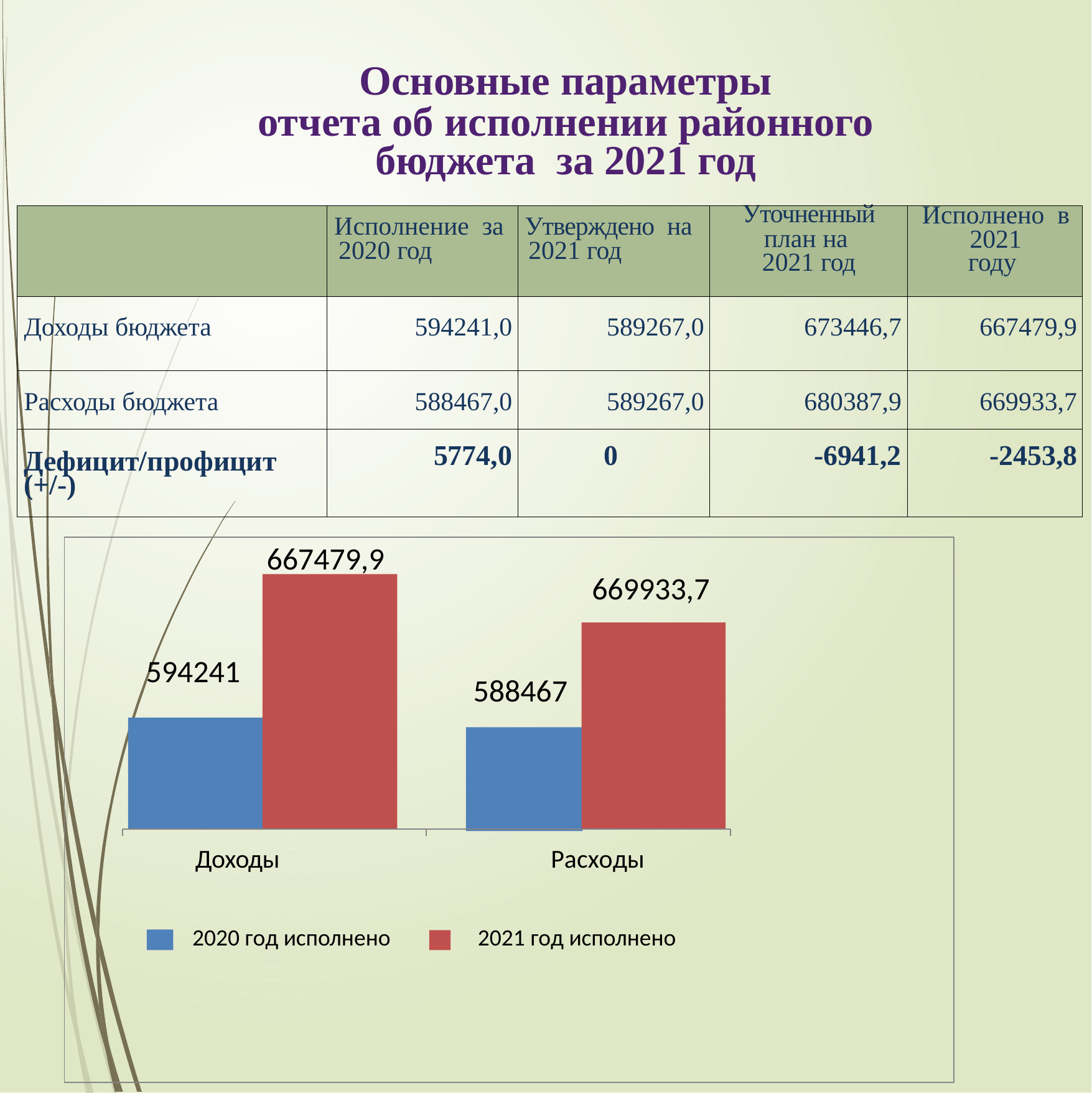

# Основные параметры
отчета об исполнении районного бюджета  за 2021 год
|  | Исполнение за 2020 год | Утверждено на 2021 год | Уточненный план на 2021 год | Исполнено в 2021 году |
| --- | --- | --- | --- | --- |
| Доходы бюджета | 594241,0 | 589267,0 | 673446,7 | 667479,9 |
| Расходы бюджета | 588467,0 | 589267,0 | 680387,9 | 669933,7 |
| Дефицит/профицит (+/-) | 5774,0 | 0 | -6941,2 | -2453,8 |
(тыс.рублей)

667479,9
669933,7

594241
588467
Доходы
Расходы
2020 год исполнено
2021 год исполнено